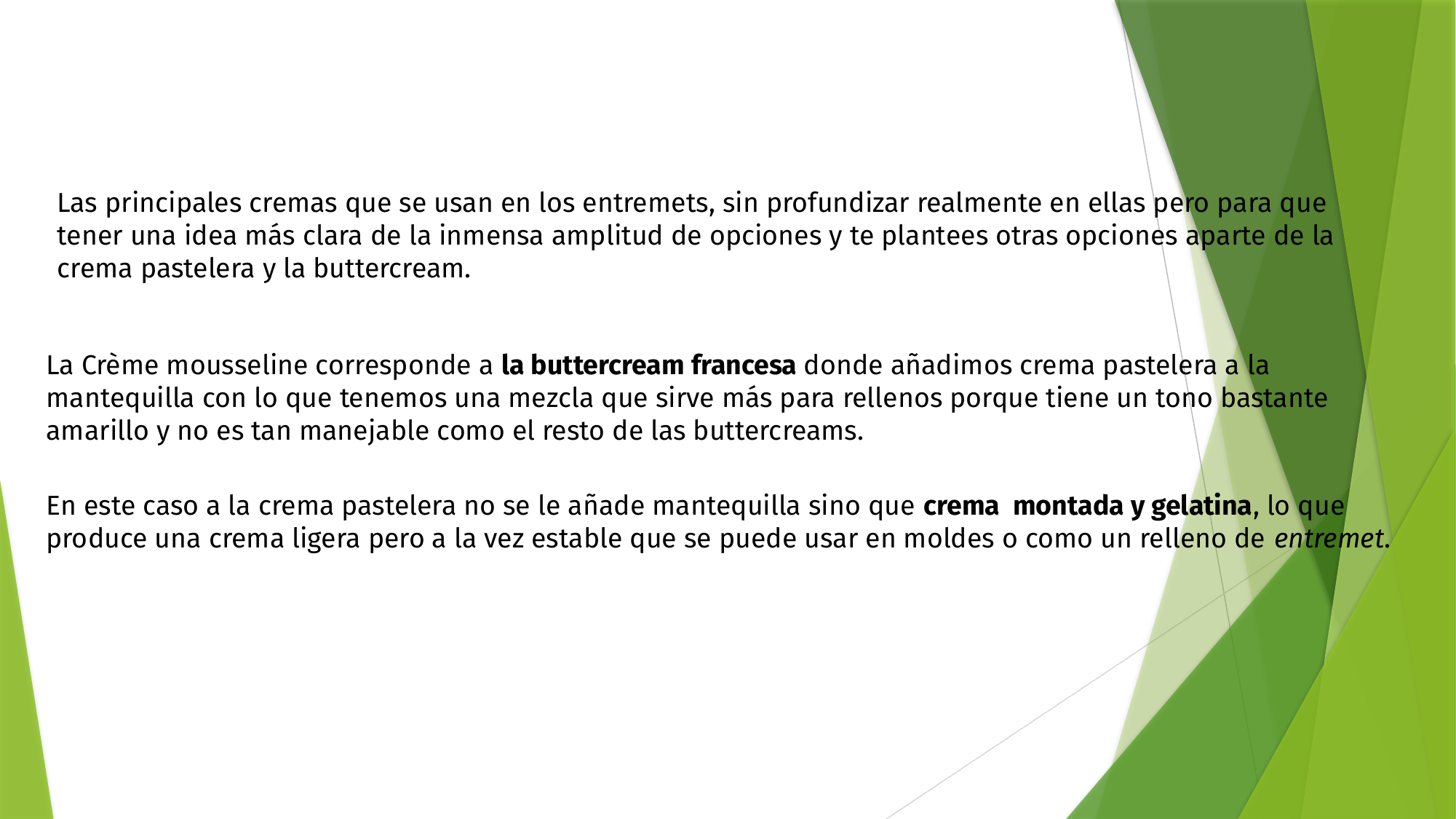

#
Las principales cremas que se usan en los entremets, sin profundizar realmente en ellas pero para que tener una idea más clara de la inmensa amplitud de opciones y te plantees otras opciones aparte de la crema pastelera y la buttercream.
La Crème mousseline corresponde a la buttercream francesa donde añadimos crema pastelera a la mantequilla con lo que tenemos una mezcla que sirve más para rellenos porque tiene un tono bastante amarillo y no es tan manejable como el resto de las buttercreams.

En este caso a la crema pastelera no se le añade mantequilla sino que crema  montada y gelatina, lo que produce una crema ligera pero a la vez estable que se puede usar en moldes o como un relleno de entremet.